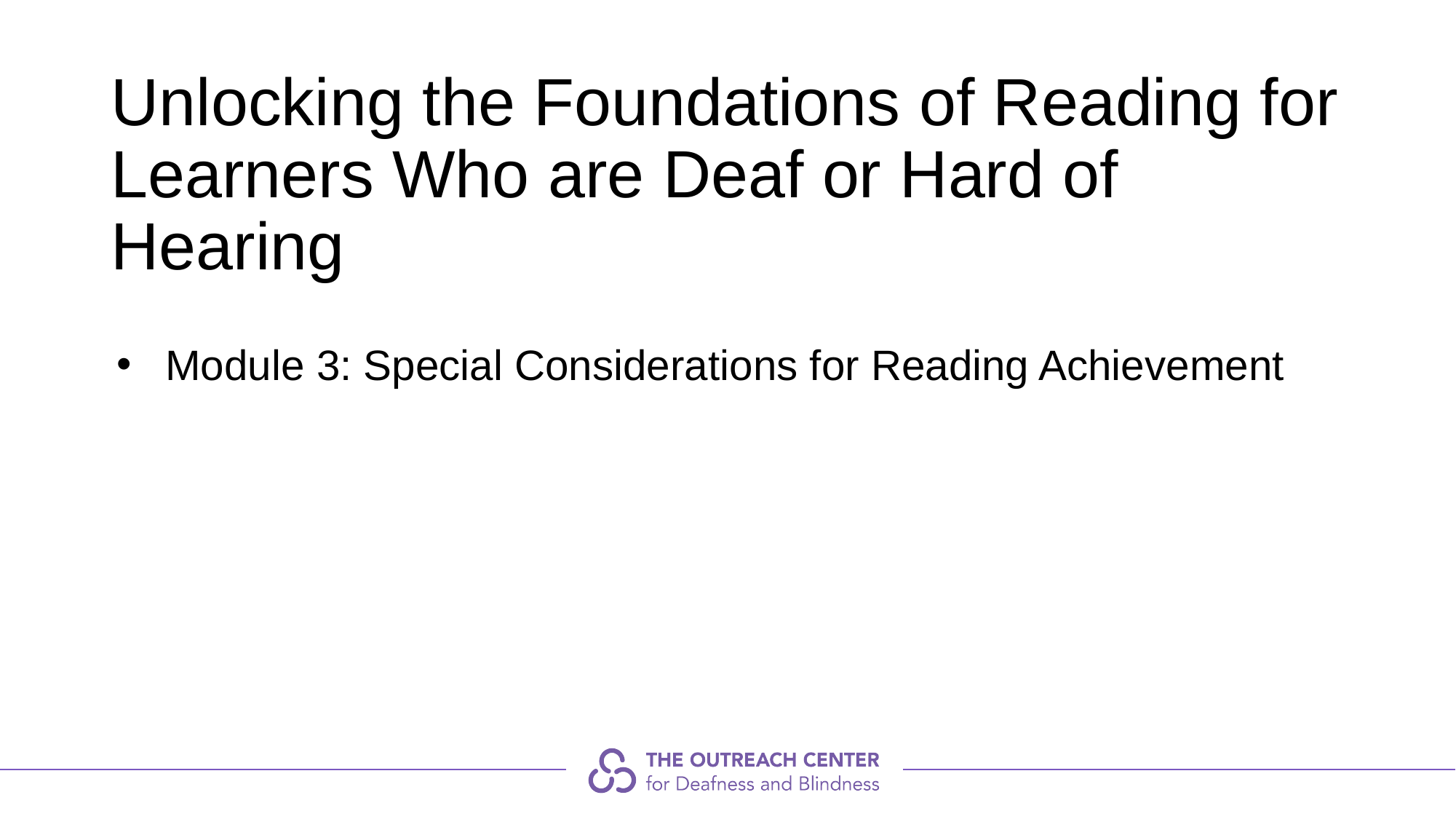

# Unlocking the Foundations of Reading for Learners Who are Deaf or Hard of Hearing
Module 3: Special Considerations for Reading Achievement